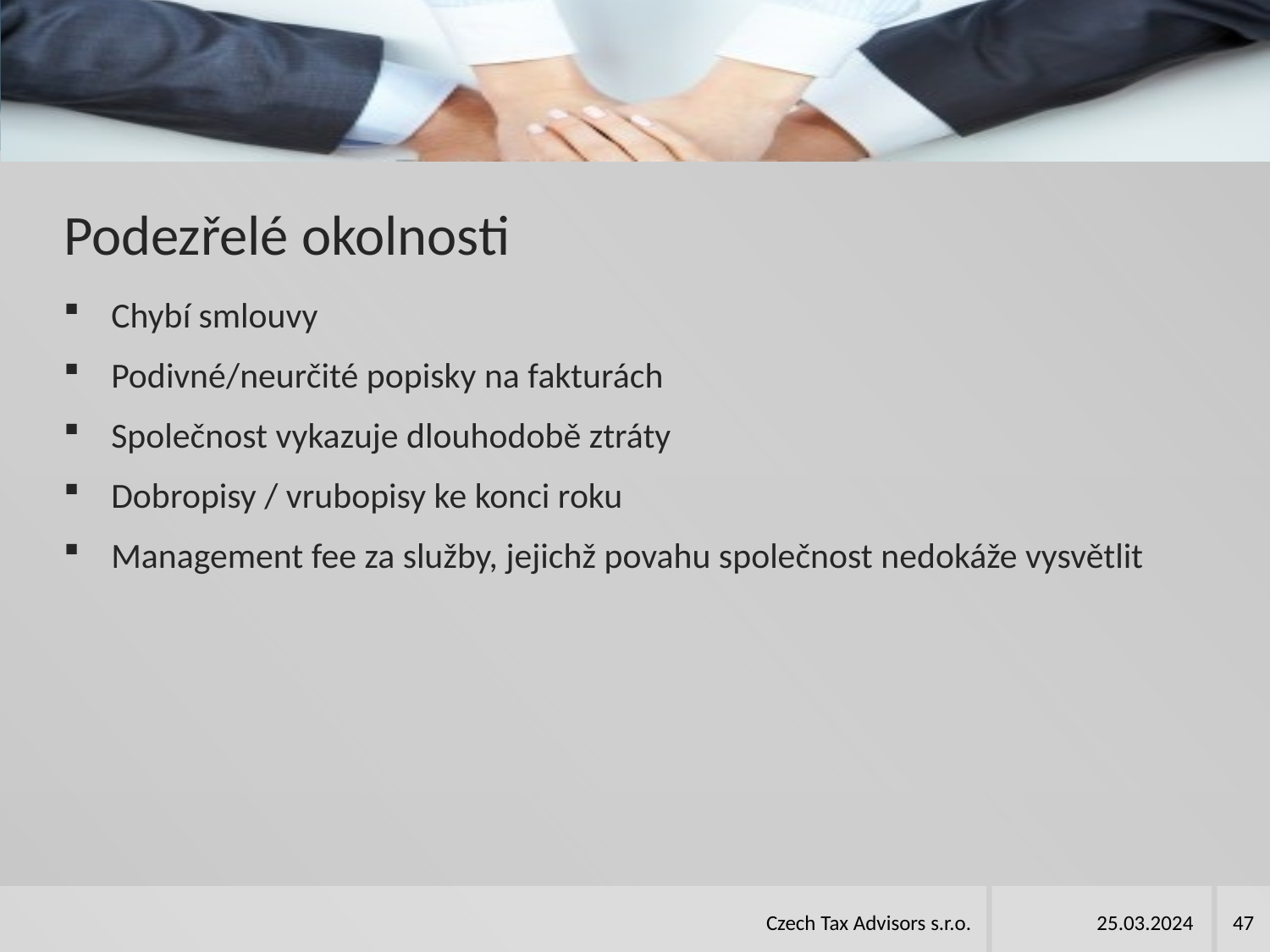

# Podezřelé okolnosti
Chybí smlouvy
Podivné/neurčité popisky na fakturách
Společnost vykazuje dlouhodobě ztráty
Dobropisy / vrubopisy ke konci roku
Management fee za služby, jejichž povahu společnost nedokáže vysvětlit

Czech Tax Advisors s.r.o.
25.03.2024
47